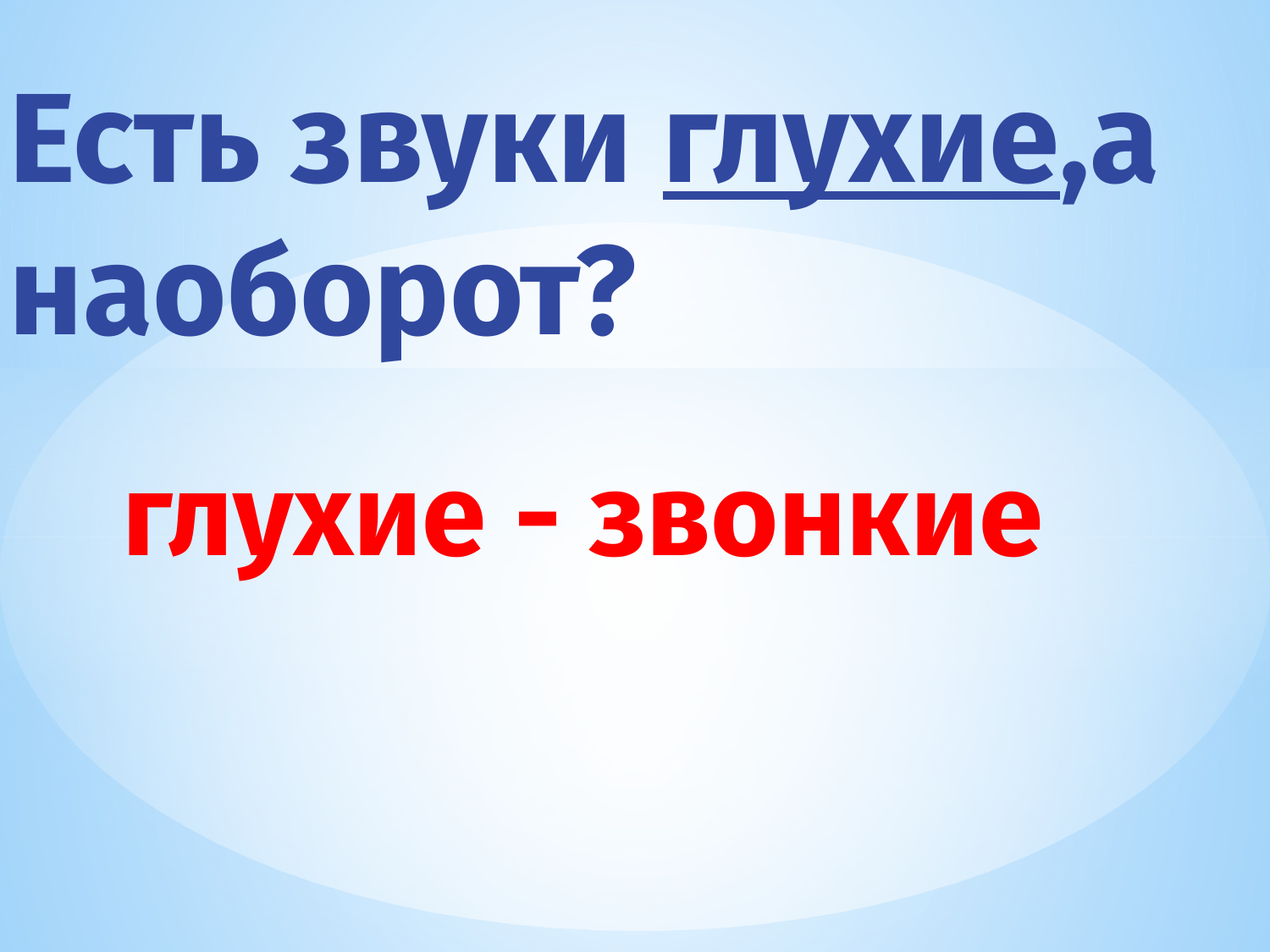

Есть звуки глухие,а наоборот?
# глухие - звонкие